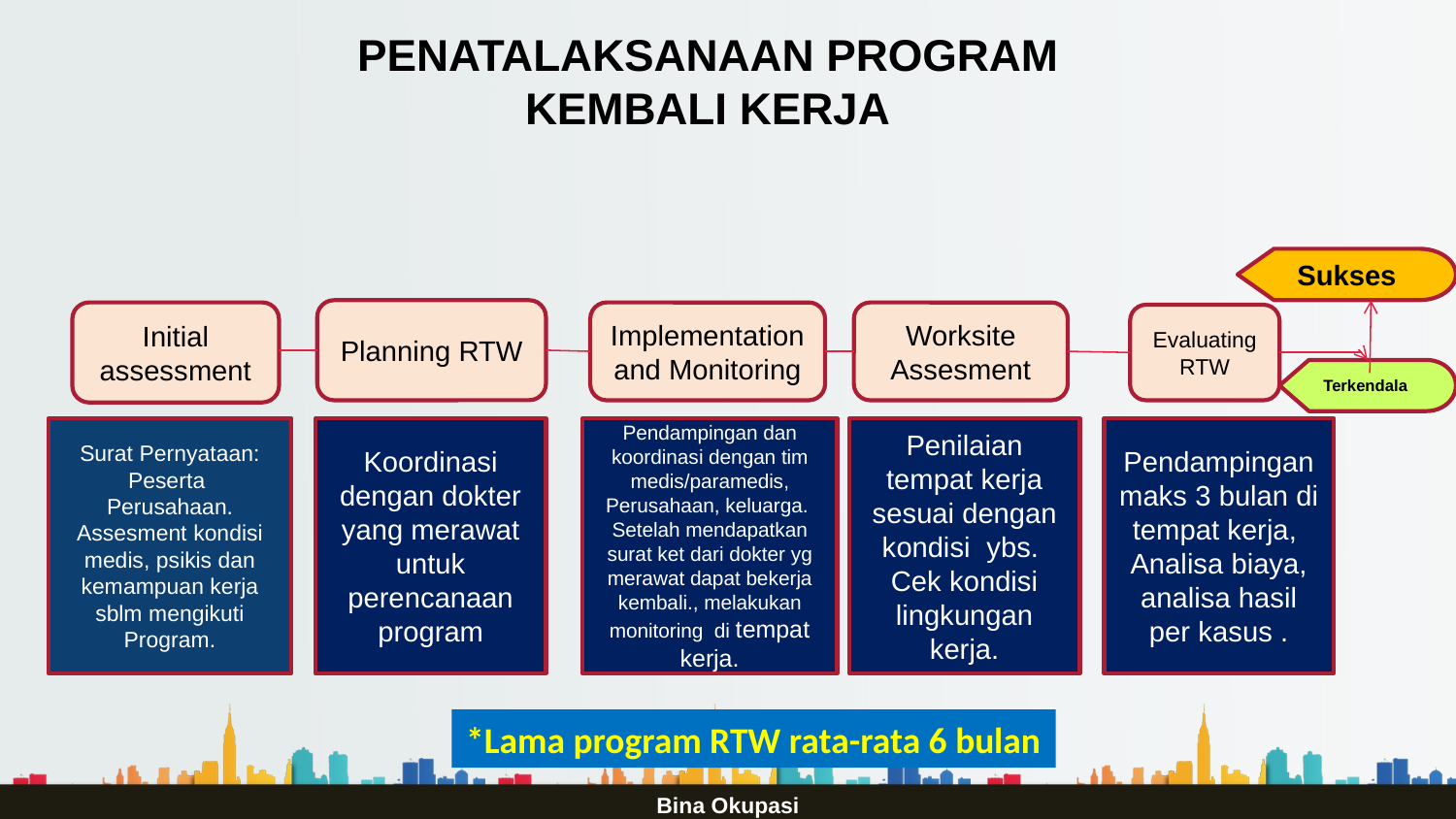

PENATALAKSANAAN PROGRAM KEMBALI KERJA
Sukses
Planning RTW
Initial assessment
Implementation and Monitoring
Worksite Assesment
Evaluating RTW
Terkendala
Surat Pernyataan:
Peserta  Perusahaan.
Assesment kondisi medis, psikis dan kemampuan kerja sblm mengikuti Program.
Koordinasi dengan dokter yang merawat untuk perencanaan program
Pendampingan dan koordinasi dengan tim medis/paramedis, Perusahaan, keluarga.
Setelah mendapatkan surat ket dari dokter yg merawat dapat bekerja kembali., melakukan monitoring  di tempat kerja.
Penilaian tempat kerja sesuai dengan kondisi  ybs.
Cek kondisi lingkungan kerja.
Pendampingan maks 3 bulan di tempat kerja,
Analisa biaya, analisa hasil per kasus .
*Lama program RTW rata-rata 6 bulan
Bina Okupasi